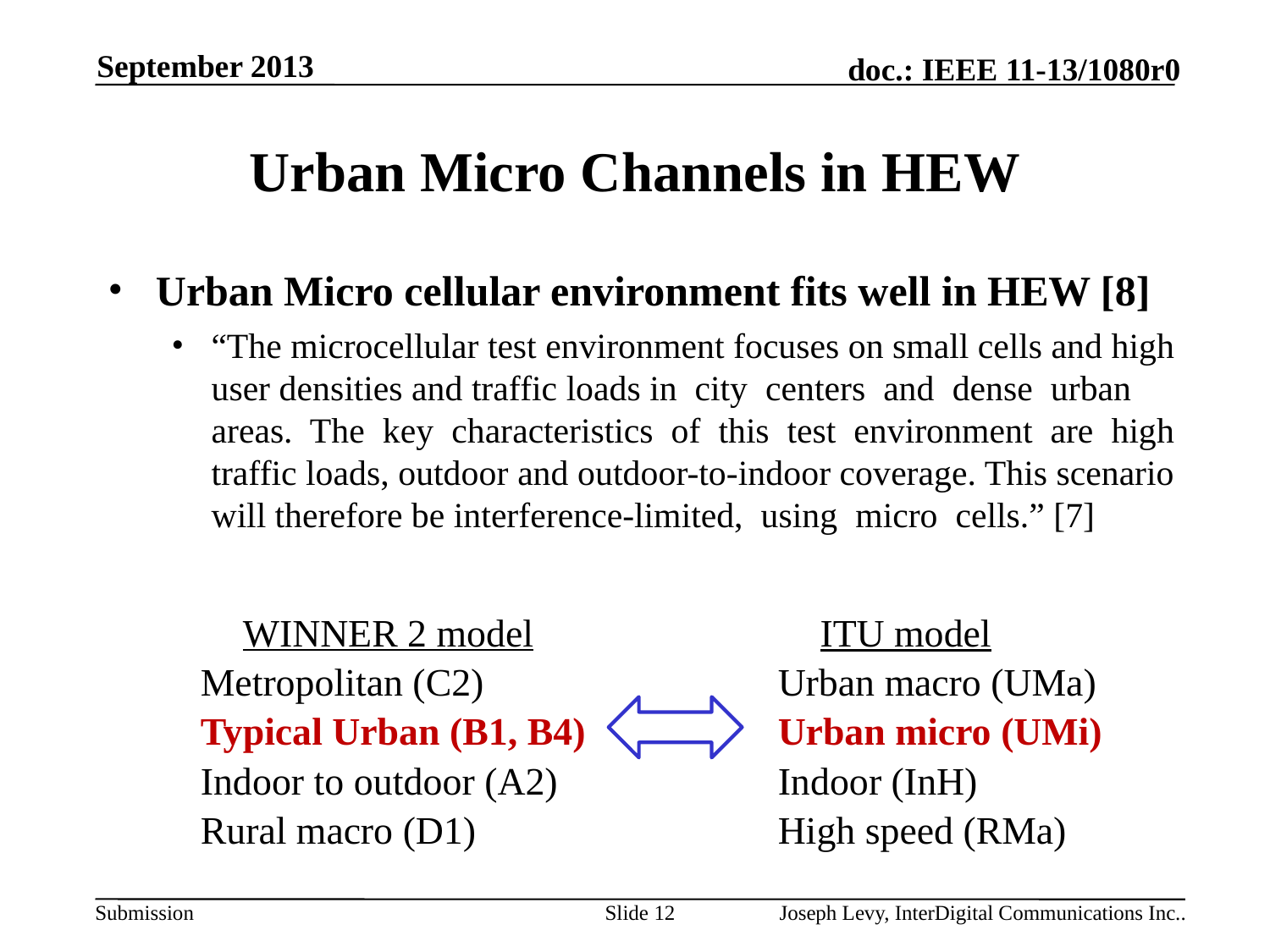

September 2013
# Urban Micro Channels in HEW
Urban Micro cellular environment fits well in HEW [8]
“The microcellular test environment focuses on small cells and high user densities and traffic loads in  city  centers  and  dense  urban  areas.  The  key  characteristics  of  this  test  environment  are  high traffic loads, outdoor and outdoor-to-indoor coverage. This scenario will therefore be interference-limited,  using  micro  cells.” [7]

           WINNER 2 model
Metropolitan (C2)
Typical Urban (B1, B4)
Indoor to outdoor (A2)
Rural macro (D1)

           ITU model
Urban macro (UMa)
Urban micro (UMi)
Indoor (InH)
High speed (RMa)

Slide 12
Joseph Levy, InterDigital Communications Inc..